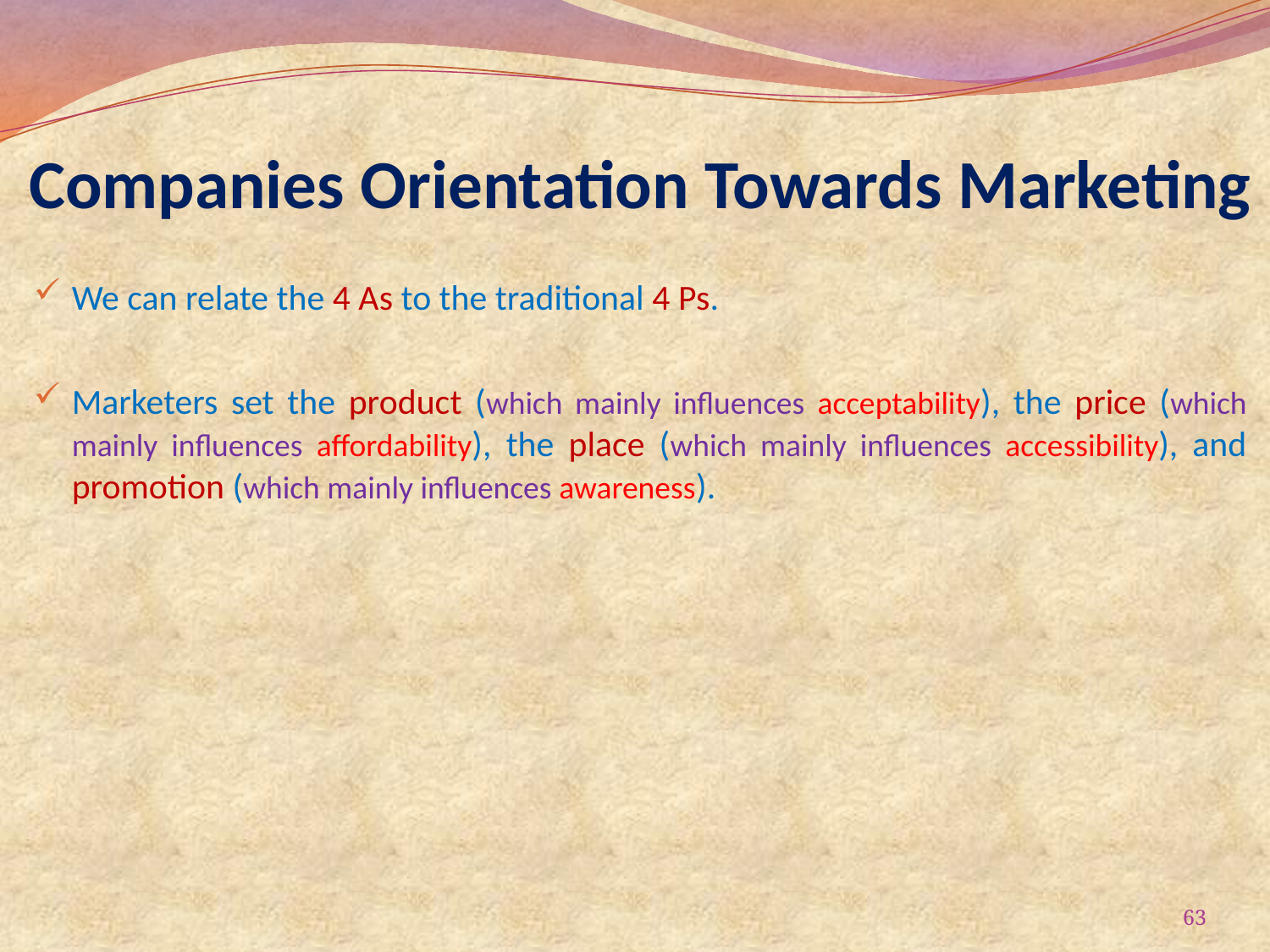

# Companies Orientation Towards Marketing
We can relate the 4 As to the traditional 4 Ps.

Marketers set the product (which mainly influences acceptability), the price (which mainly influences affordability), the place (which mainly influences accessibility), and promotion (which mainly influences awareness).
63